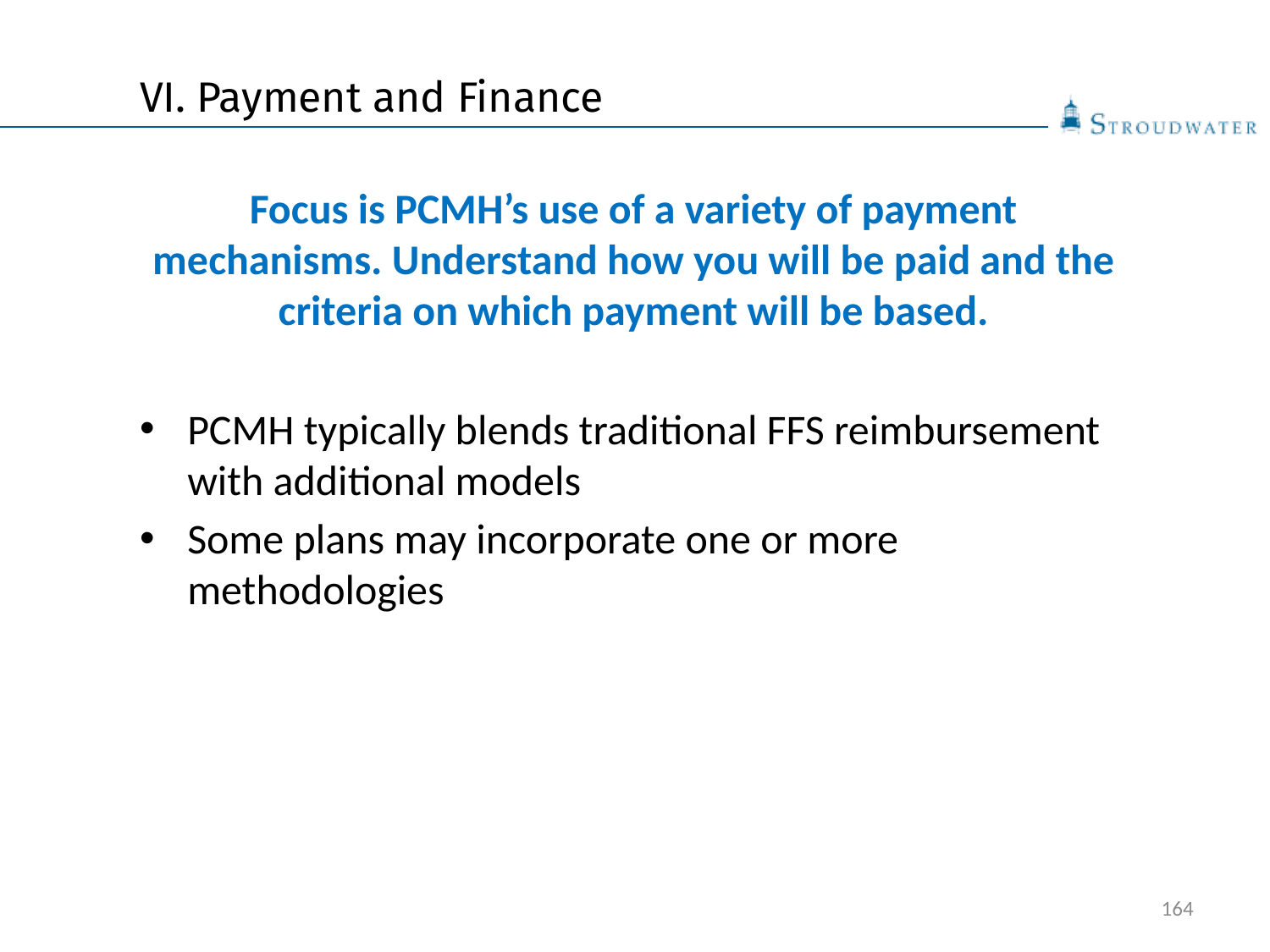

# VI. Payment and Finance
Focus is PCMH’s use of a variety of payment mechanisms. Understand how you will be paid and the criteria on which payment will be based.

PCMH typically blends traditional FFS reimbursement with additional models
Some plans may incorporate one or more methodologies

164